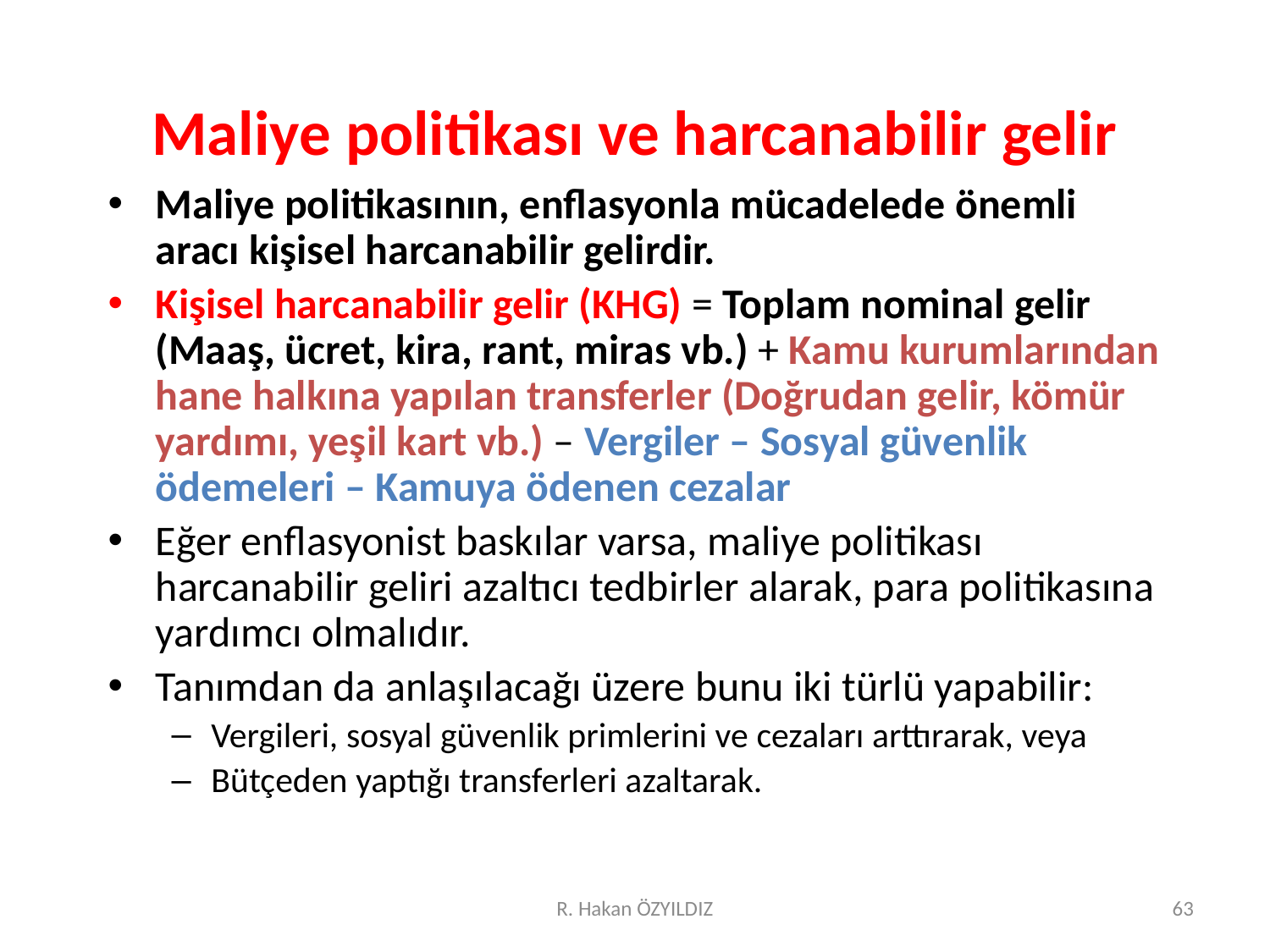

# Maliye politikası ve harcanabilir gelir
Maliye politikasının, enflasyonla mücadelede önemli aracı kişisel harcanabilir gelirdir.
Kişisel harcanabilir gelir (KHG) = Toplam nominal gelir (Maaş, ücret, kira, rant, miras vb.) + Kamu kurumlarından hane halkına yapılan transferler (Doğrudan gelir, kömür yardımı, yeşil kart vb.) – Vergiler – Sosyal güvenlik ödemeleri – Kamuya ödenen cezalar
Eğer enflasyonist baskılar varsa, maliye politikası harcanabilir geliri azaltıcı tedbirler alarak, para politikasına yardımcı olmalıdır.
Tanımdan da anlaşılacağı üzere bunu iki türlü yapabilir:
Vergileri, sosyal güvenlik primlerini ve cezaları arttırarak, veya
Bütçeden yaptığı transferleri azaltarak.
R. Hakan ÖZYILDIZ
63